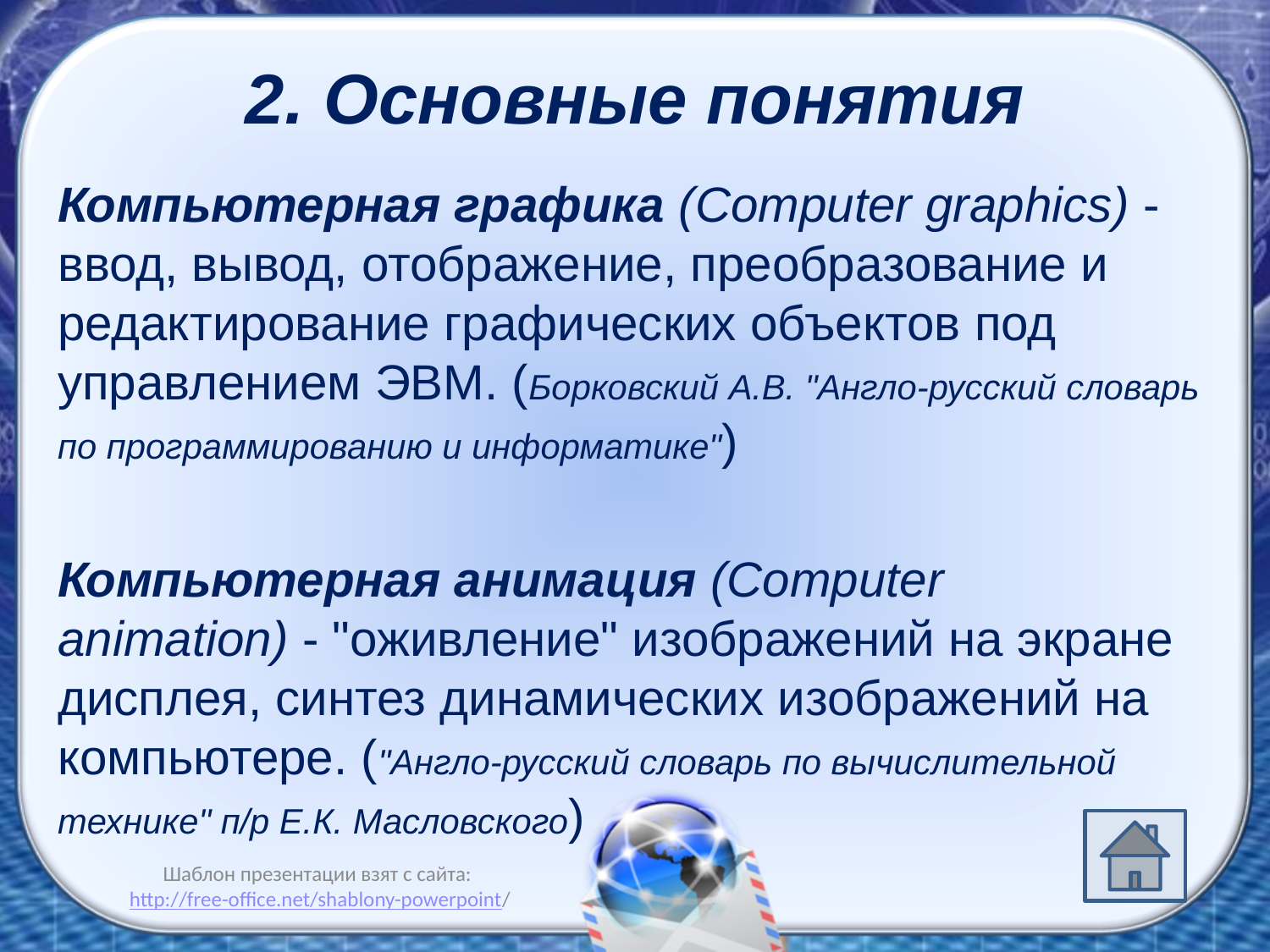

# 2. Основные понятия
Компьютерная графика (Computer graphics) - ввод, вывод, отображение, преобразование и редактирование графических объектов под управлением ЭВМ. (Борковский А.В. "Англо-русский словарь по программированию и информатике")

Компьютерная анимация (Computer animation) - "оживление" изображений на экране дисплея, синтез динамических изображений на компьютере. ("Англо-русский словарь по вычислительной технике" п/р Е.К. Масловского)

Шаблон презентации взят с сайта: http://free-office.net/shablony-powerpoint/